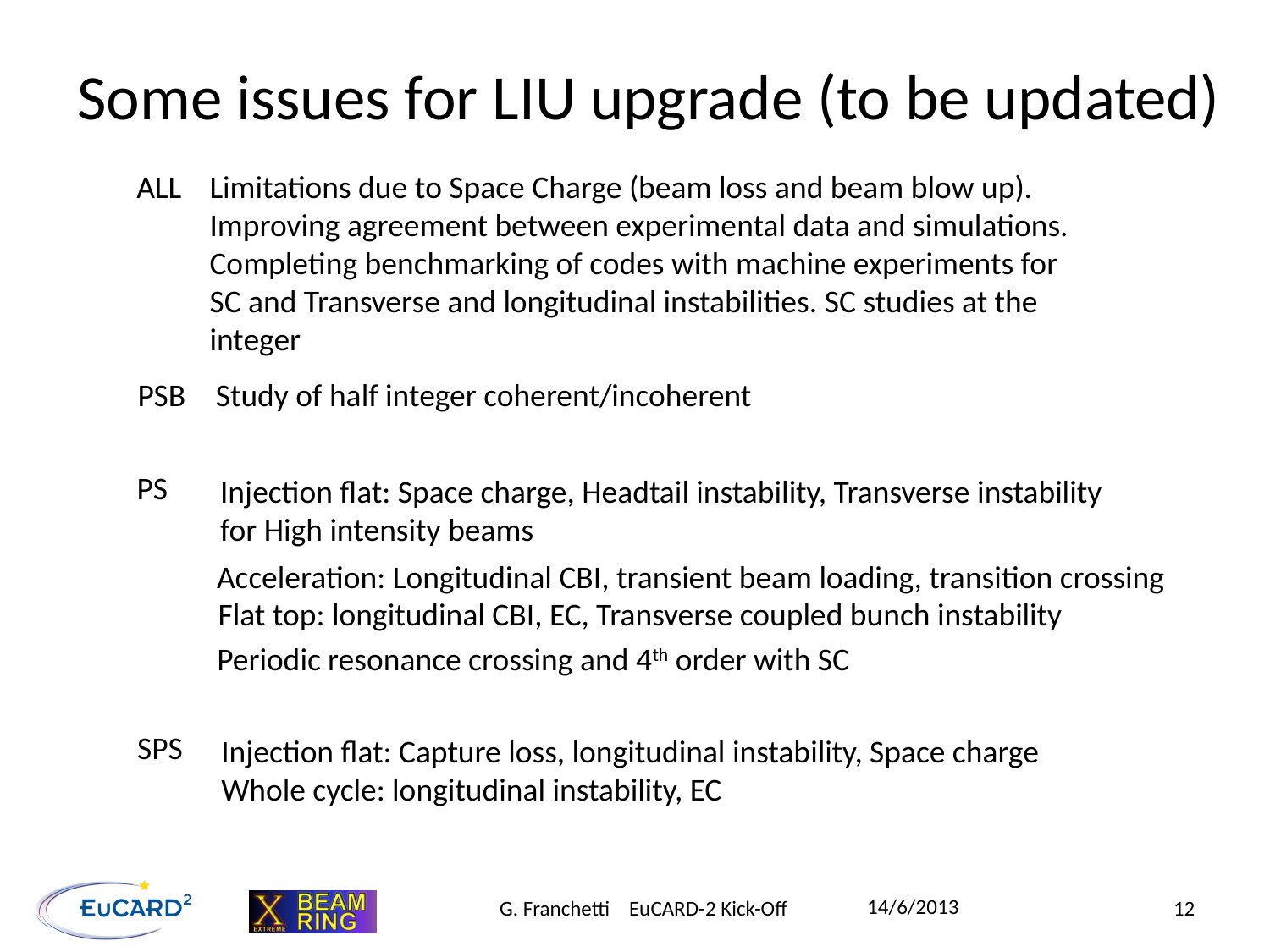

Some issues for LIU upgrade (to be updated)
Limitations due to Space Charge (beam loss and beam blow up).
Improving agreement between experimental data and simulations. Completing benchmarking of codes with machine experiments for SC and Transverse and longitudinal instabilities. SC studies at the integer
ALL

Study of half integer coherent/incoherent
PSB
PS
Injection flat: Space charge, Headtail instability, Transverse instability
for High intensity beams
Acceleration: Longitudinal CBI, transient beam loading, transition crossing
Flat top: longitudinal CBI, EC, Transverse coupled bunch instability
Periodic resonance crossing and 4th order with SC
SPS
Injection flat: Capture loss, longitudinal instability, Space charge
Whole cycle: longitudinal instability, EC
14/6/2013
G. Franchetti    EuCARD-2 Kick-Off
12